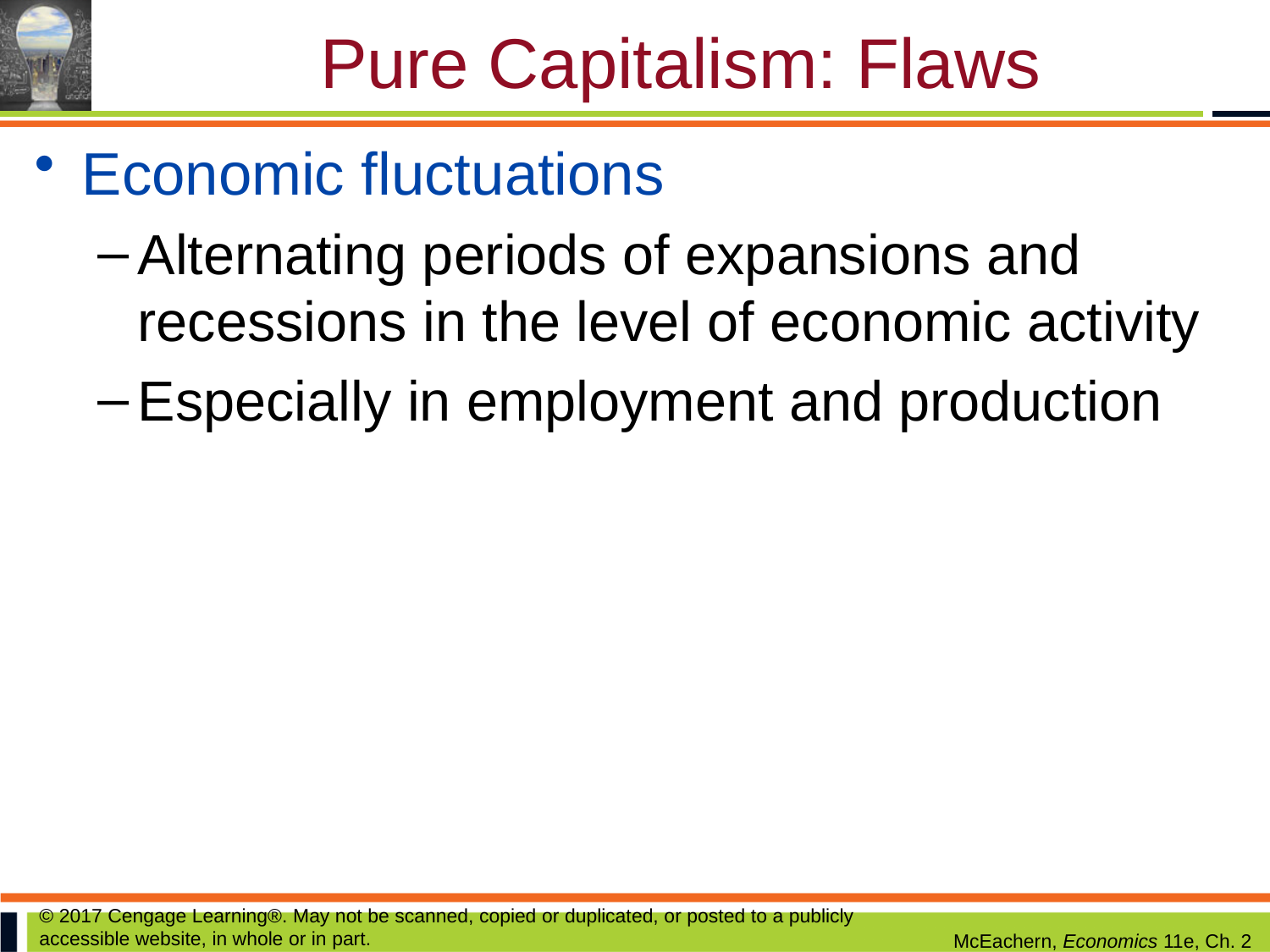

# Pure Capitalism: Flaws
Economic fluctuations
Alternating periods of expansions and recessions in the level of economic activity
Especially in employment and production

© 2017 Cengage Learning®. May not be scanned, copied or duplicated, or posted to a publicly accessible website, in whole or in part.